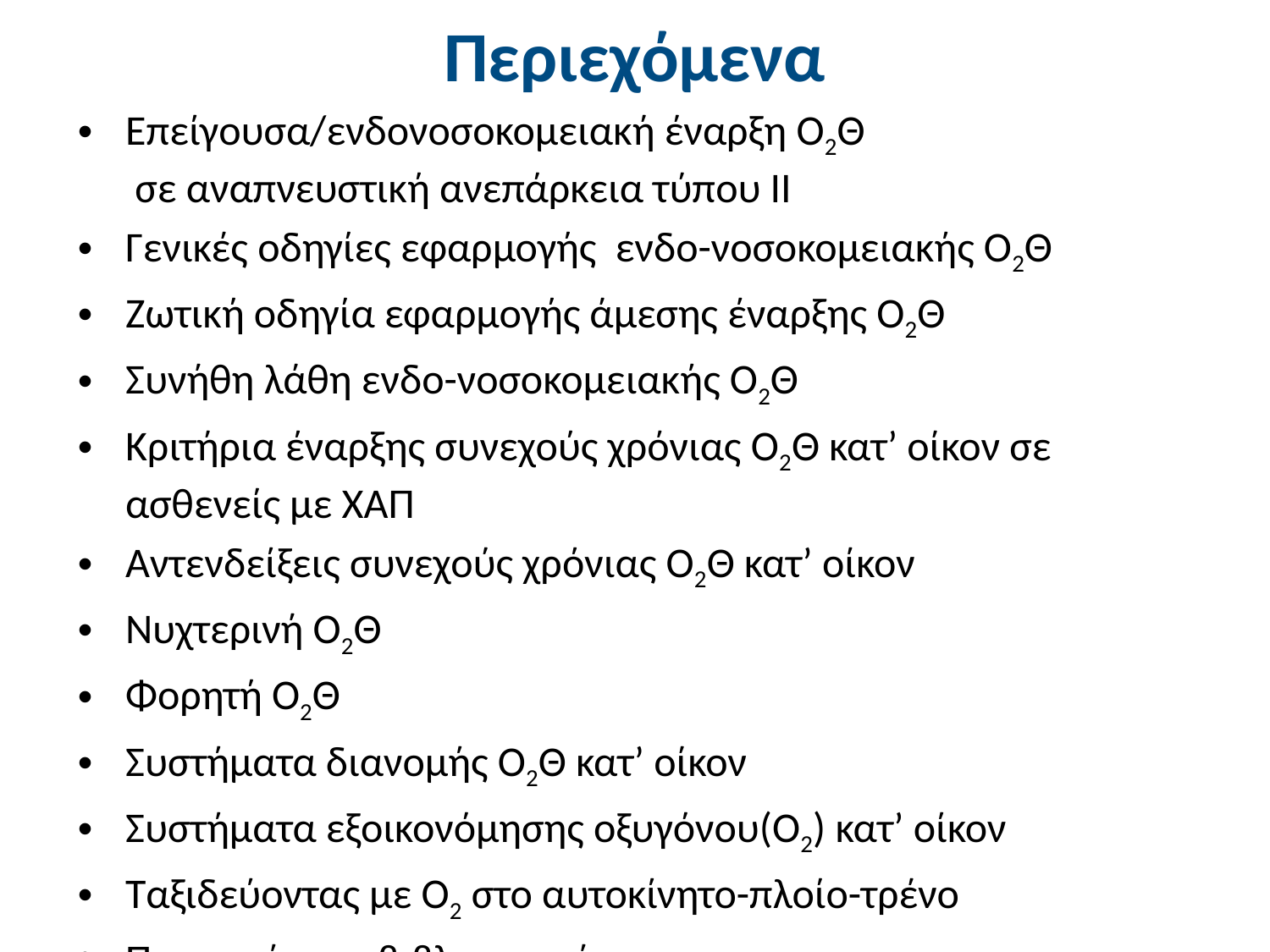

# Περιεχόμενα
Επείγουσα/ενδονοσοκομειακή έναρξη Ο2Θ
 σε αναπνευστική ανεπάρκεια τύπου ΙΙ
Γενικές οδηγίες εφαρμογής  ενδο-νοσοκομειακής Ο2Θ
Ζωτική οδηγία εφαρμογής άμεσης έναρξης Ο2Θ
Συνήθη λάθη ενδο-νοσοκομειακής Ο2Θ
Κριτήρια έναρξης συνεχούς χρόνιας Ο2Θ κατ’ οίκον σε ασθενείς με ΧΑΠ
Αντενδείξεις συνεχούς χρόνιας Ο2Θ κατ’ οίκον
Νυχτερινή Ο2Θ
Φορητή Ο2Θ
Συστήματα διανομής Ο2Θ κατ’ οίκον
Συστήματα εξοικονόμησης οξυγόνου(Ο2) κατ’ οίκον
Ταξιδεύοντας με Ο2 στο αυτοκίνητο-πλοίο-τρένο
Προτεινόμενη βιβλιογραφία